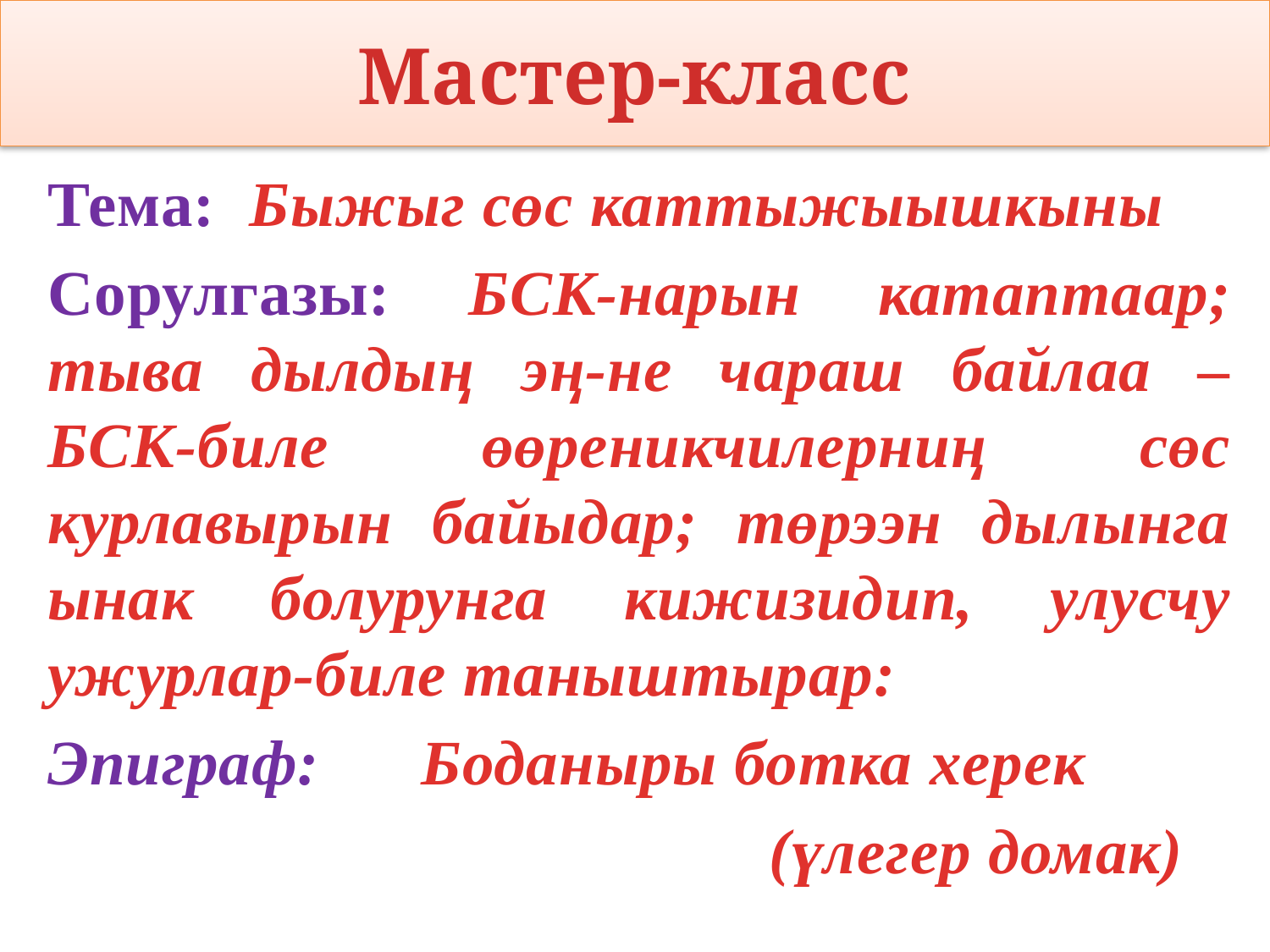

# Мастер-класс
Тема:  Быжыг сөс каттыжыышкыны
Сорулгазы: БСК-нарын катаптаар; тыва дылдыӊ эӊ-не чараш байлаа – БСК-биле өөреникчилерниӊ сөс курлавырын байыдар; төрээн дылынга ынак болурунга кижизидип, улусчу ужурлар-биле таныштырар:
Эпиграф:      Боданыры ботка херек
                                           (үлегер домак)